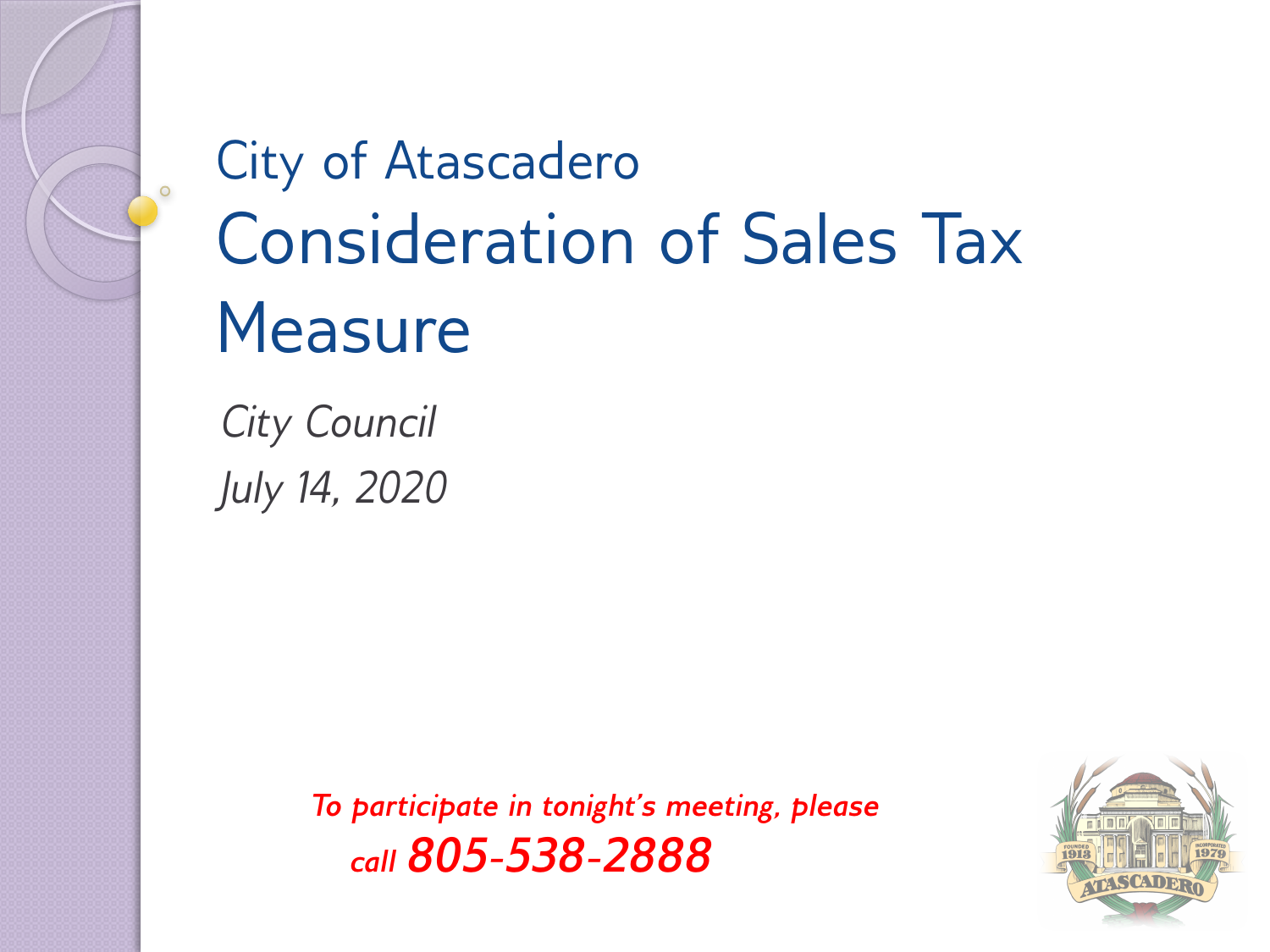

# City of Atascadero Consideration of Sales Tax Measure
City Council
July 14, 2020

To participate in tonight’s meeting, please call 805-538-2888